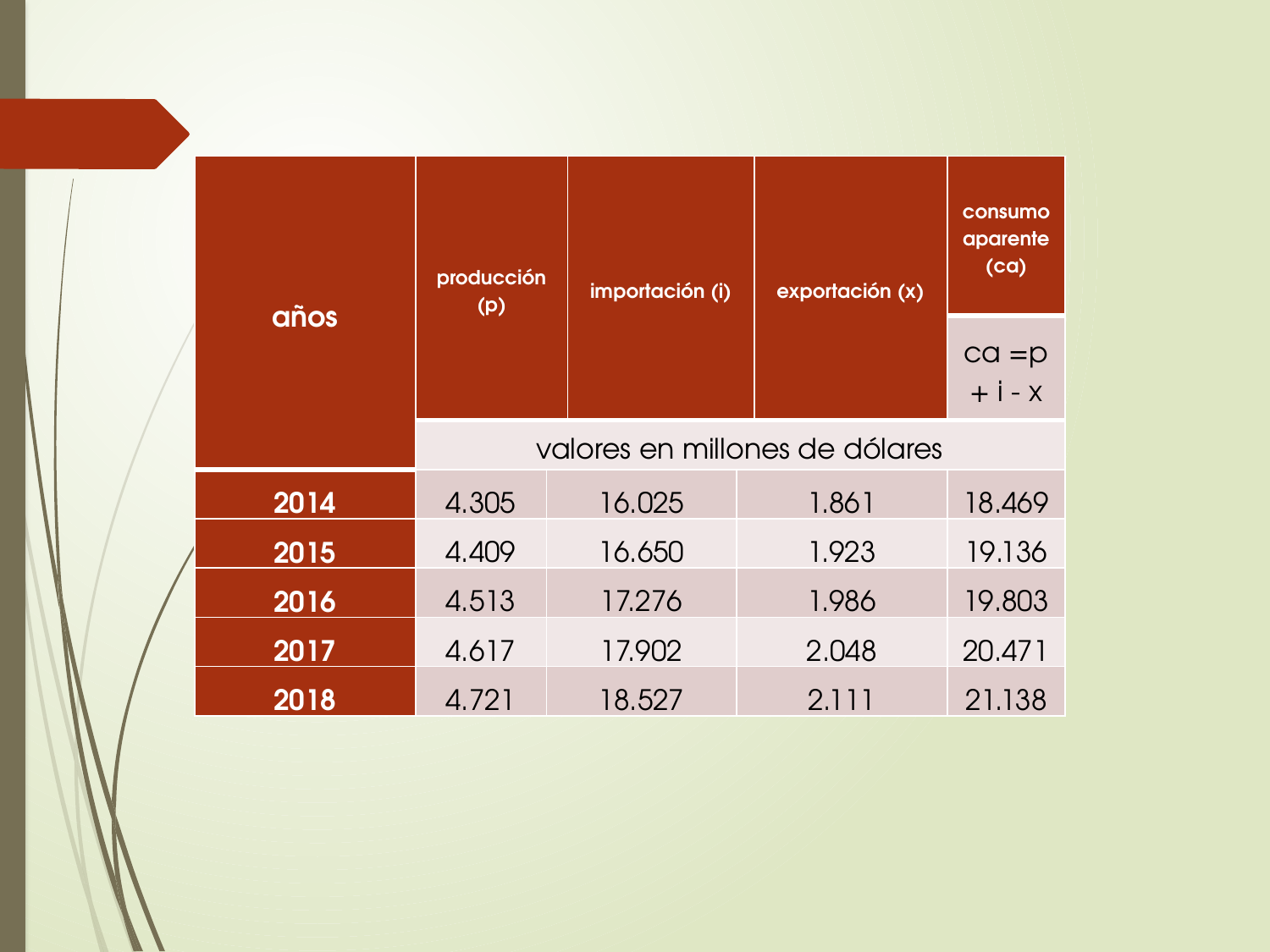

| años | producción (p) |  | importación (i) |  | exportación (x) | consumo aparente (ca) |
| --- | --- | --- | --- | --- | --- | --- |
|  |  |  |  |  |  | ca =p + i - x |
|  | valores en millones de dólares |  |  |  |  |  |
| 2014 | 4.305 | 16.025 |  | 1.861 |  | 18.469 |
| 2015 | 4.409 | 16.650 |  | 1.923 |  | 19.136 |
| 2016 | 4.513 | 17.276 |  | 1.986 |  | 19.803 |
| 2017 | 4.617 | 17.902 |  | 2.048 |  | 20.471 |
| 2018 | 4.721 | 18.527 |  | 2.111 |  | 21.138 |